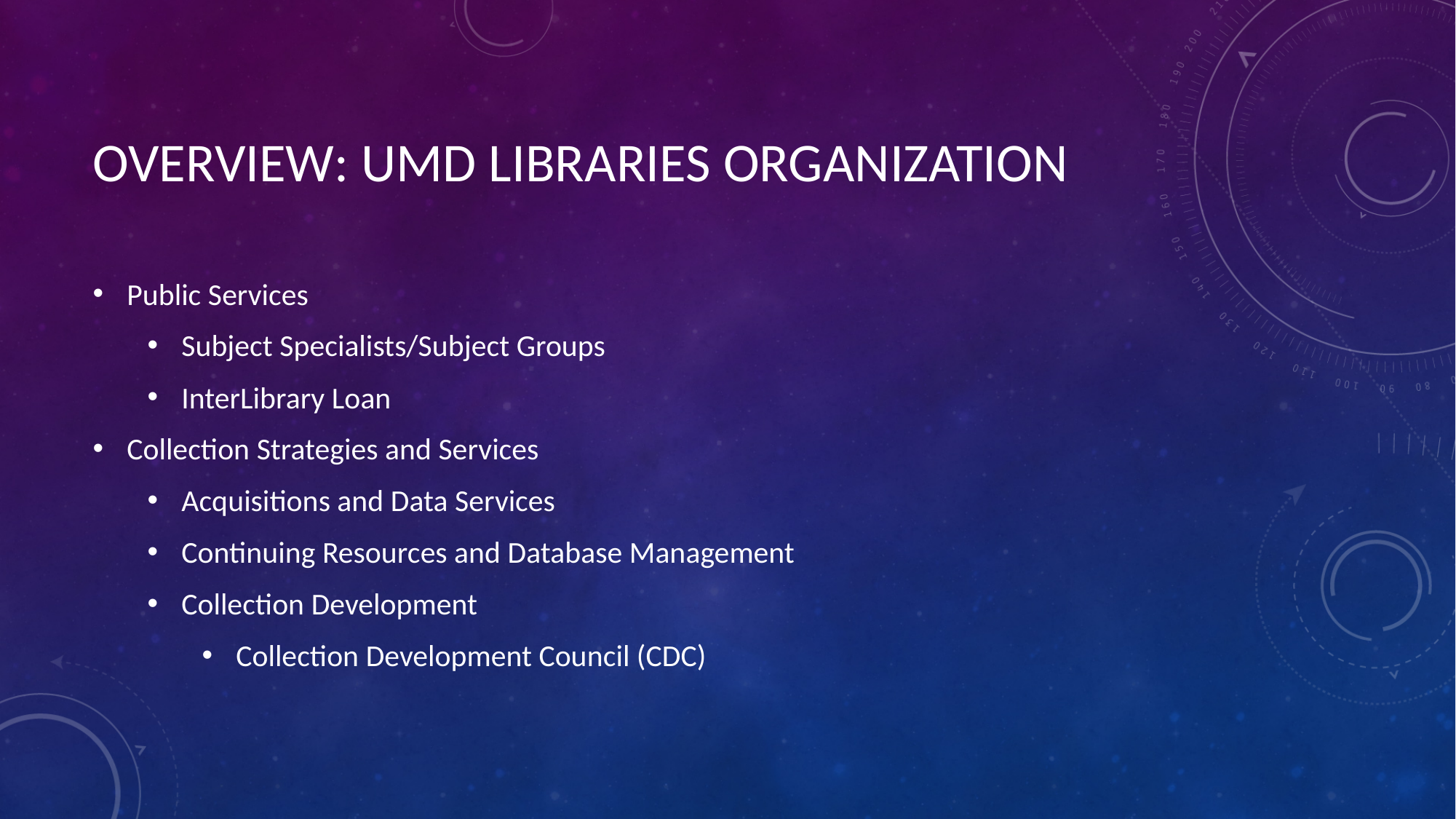

# Overview: UMD Libraries Organization
Public Services
Subject Specialists/Subject Groups
InterLibrary Loan
Collection Strategies and Services
Acquisitions and Data Services
Continuing Resources and Database Management
Collection Development
Collection Development Council (CDC)